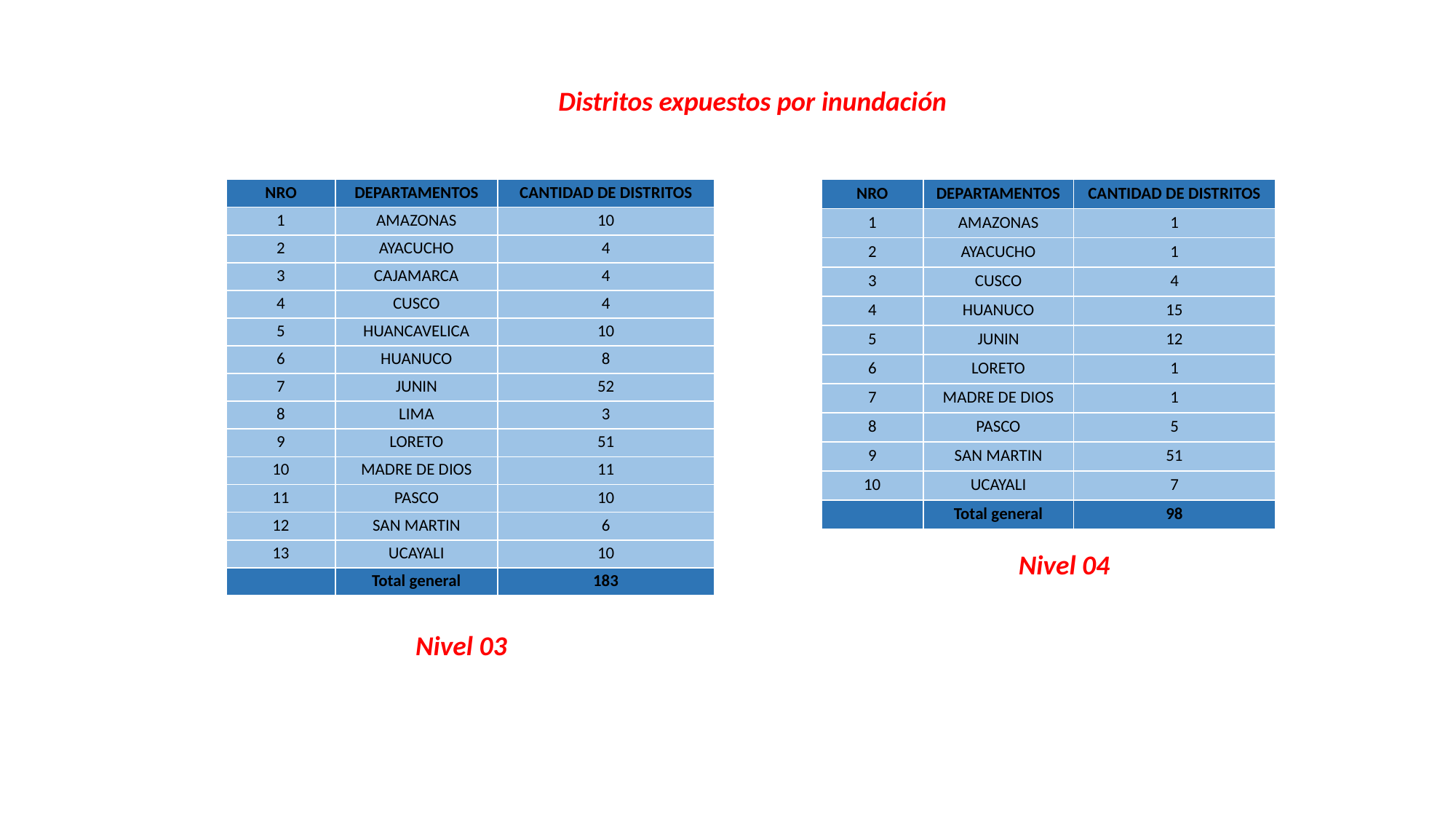

Distritos expuestos por inundación
| NRO | DEPARTAMENTOS | CANTIDAD DE DISTRITOS |
| --- | --- | --- |
| 1 | AMAZONAS | 10 |
| 2 | AYACUCHO | 4 |
| 3 | CAJAMARCA | 4 |
| 4 | CUSCO | 4 |
| 5 | HUANCAVELICA | 10 |
| 6 | HUANUCO | 8 |
| 7 | JUNIN | 52 |
| 8 | LIMA | 3 |
| 9 | LORETO | 51 |
| 10 | MADRE DE DIOS | 11 |
| 11 | PASCO | 10 |
| 12 | SAN MARTIN | 6 |
| 13 | UCAYALI | 10 |
|  | Total general | 183 |
| NRO | DEPARTAMENTOS | CANTIDAD DE DISTRITOS |
| --- | --- | --- |
| 1 | AMAZONAS | 1 |
| 2 | AYACUCHO | 1 |
| 3 | CUSCO | 4 |
| 4 | HUANUCO | 15 |
| 5 | JUNIN | 12 |
| 6 | LORETO | 1 |
| 7 | MADRE DE DIOS | 1 |
| 8 | PASCO | 5 |
| 9 | SAN MARTIN | 51 |
| 10 | UCAYALI | 7 |
|  | Total general | 98 |
Nivel 04
Nivel 03